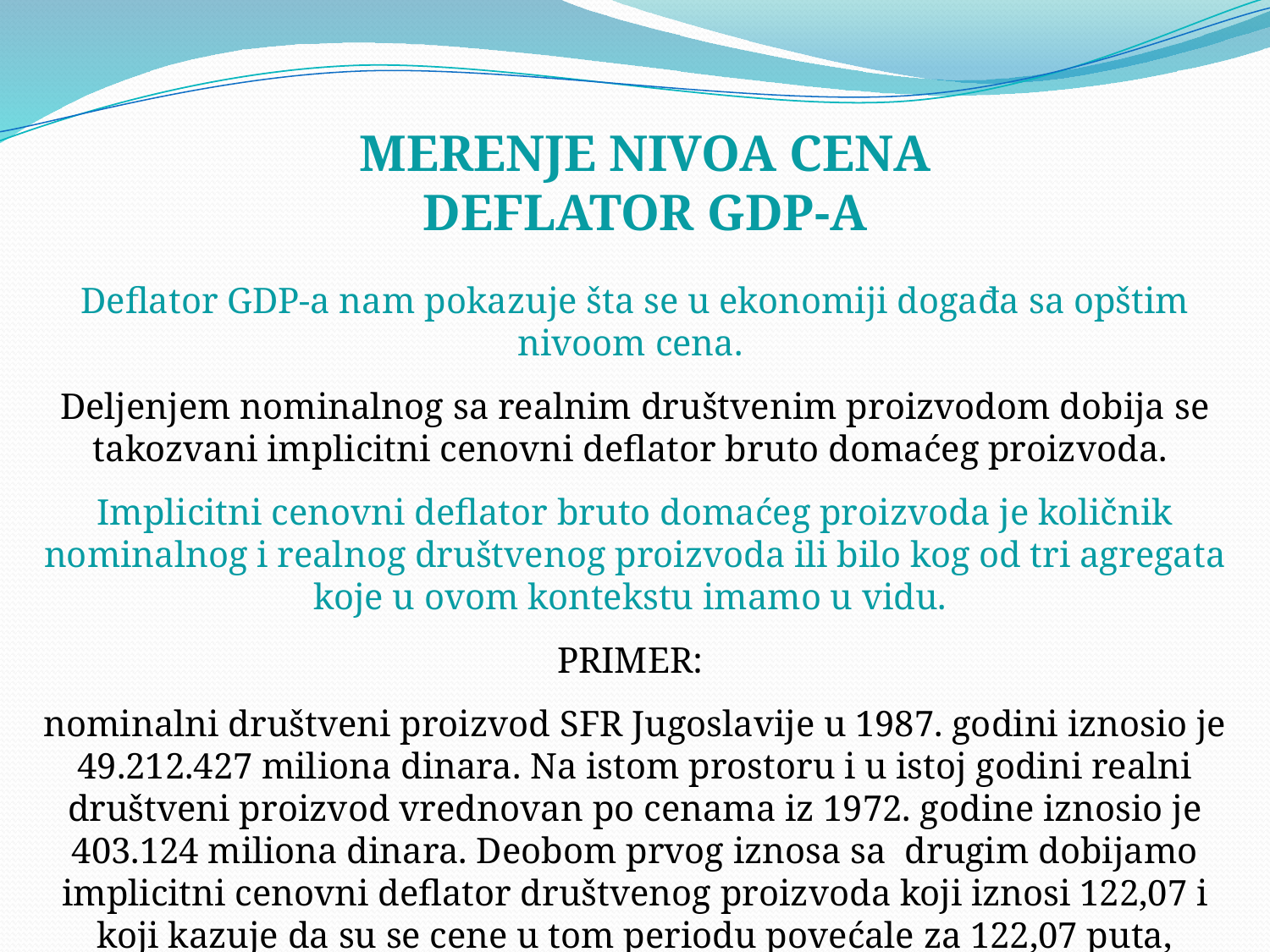

MERENJE NIVOA CENA
DEFLATOR GDP-A

Deflator GDP-a nam pokazuje šta se u ekonomiji događa sa opštim nivoom cena.
Deljenjem nominalnog sa realnim društvenim proizvodom dobija se takozvani implicitni cenovni deflator bruto domaćeg proizvoda.
Implicitni cenovni deflator bruto domaćeg proizvoda je količnik nominalnog i realnog društvenog proizvoda ili bilo kog od tri agregata koje u ovom kontekstu imamo u vidu.
PRIMER:
nominalni društveni proizvod SFR Jugoslavije u 1987. godini iznosio je 49.212.427 miliona dinara. Na istom prostoru i u istoj godini realni društveni proizvod vrednovan po cenama iz 1972. godine iznosio je 403.124 miliona dinara. Deobom prvog iznosa sa  drugim dobijamo implicitni cenovni deflator društvenog proizvoda koji iznosi 122,07 i koji kazuje da su se cene u tom periodu povećale za 122,07 puta, odnosno da je njihov indeks iznosio 12,207.